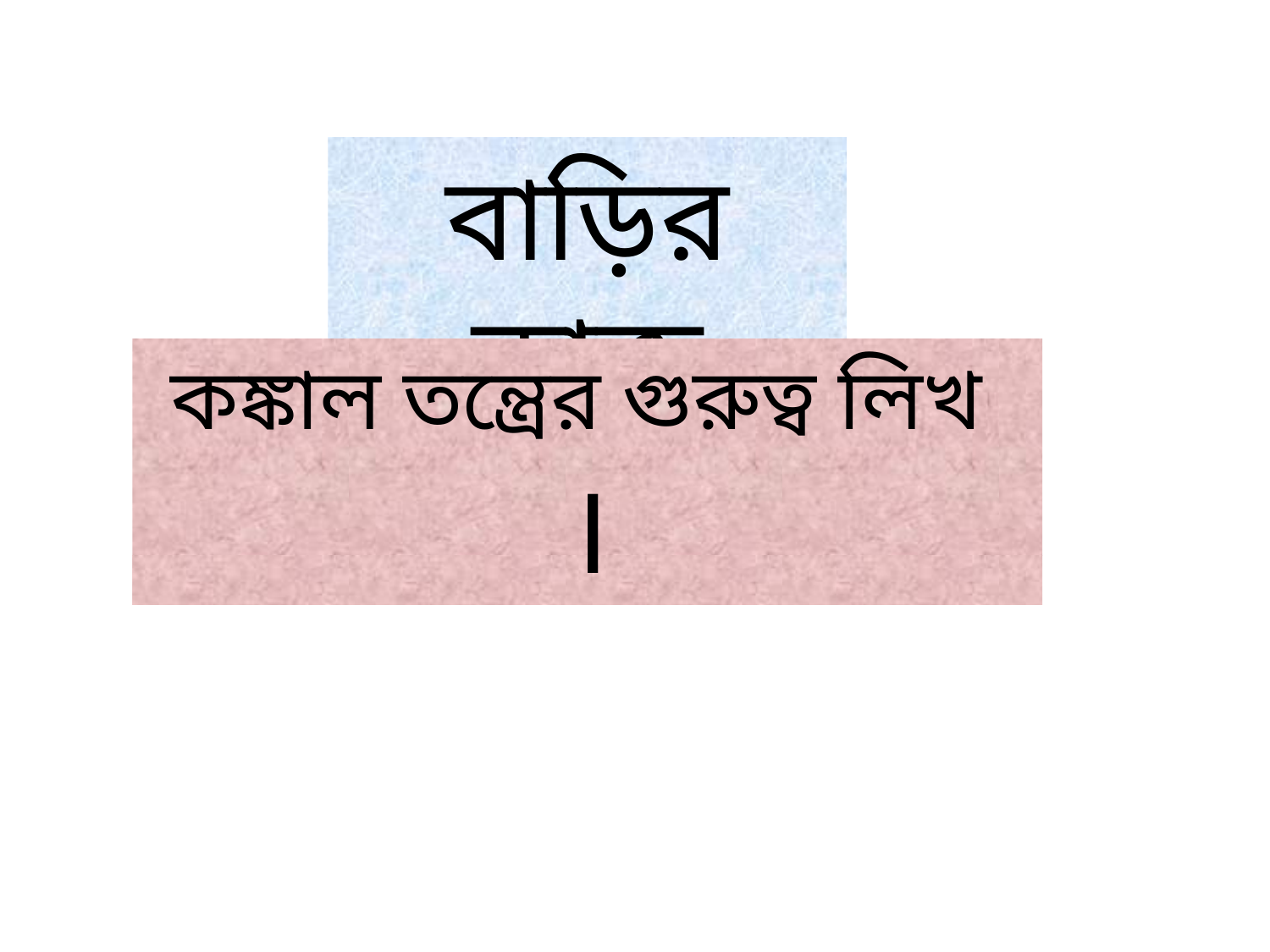

বাড়ির কাজ
কঙ্কাল তন্ত্রের গুরুত্ব লিখ  ।